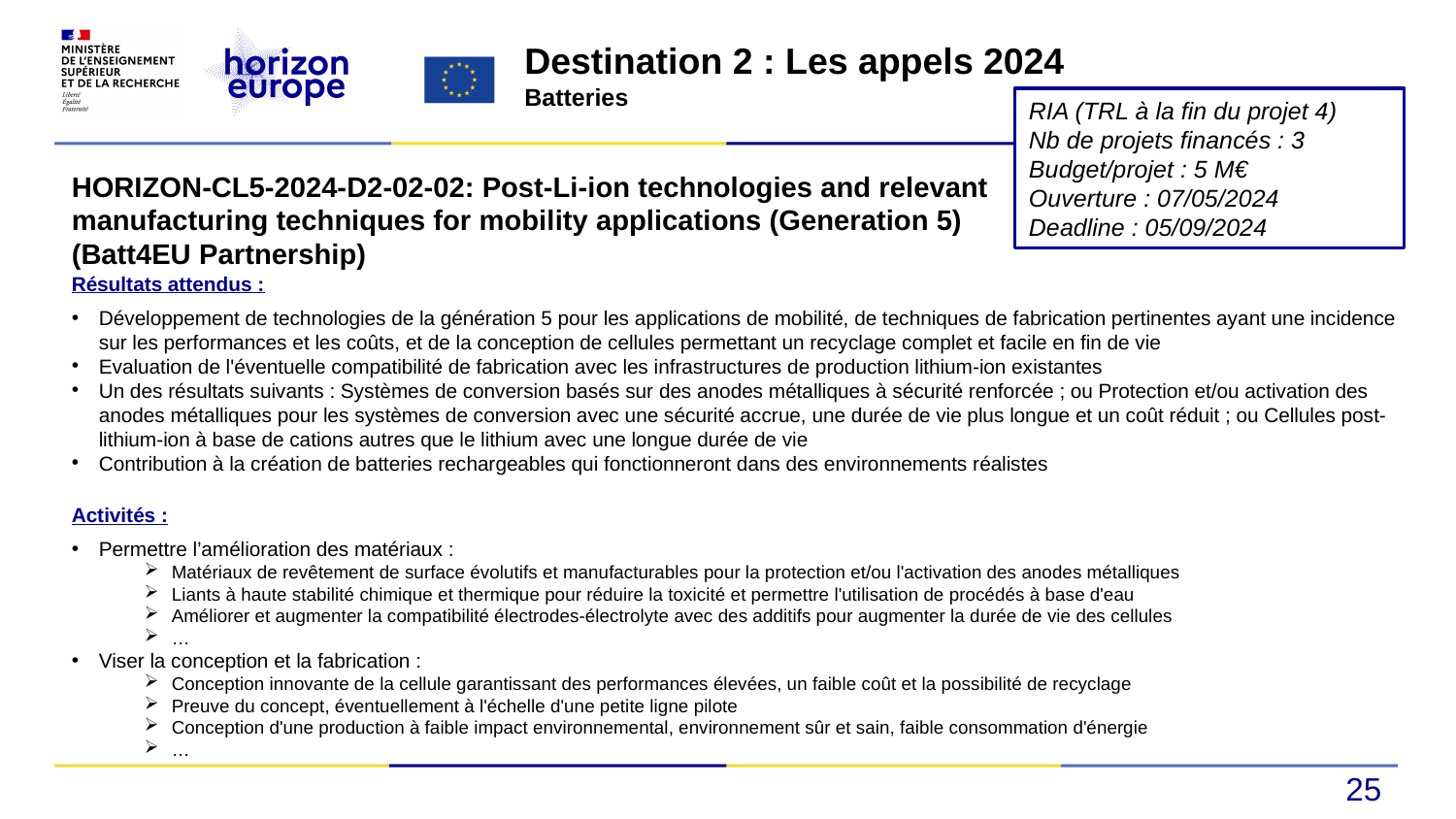

Destination 2 : Les appels 2024
Batteries
RIA (TRL à la fin du projet 4)
Nb de projets financés : 3
Budget/projet : 5 M€
Ouverture : 07/05/2024
Deadline : 05/09/2024
HORIZON-CL5-2024-D2-02-02: Post-Li-ion technologies and relevant manufacturing techniques for mobility applications (Generation 5) (Batt4EU Partnership)
Résultats attendus :
Développement de technologies de la génération 5 pour les applications de mobilité, de techniques de fabrication pertinentes ayant une incidence sur les performances et les coûts, et de la conception de cellules permettant un recyclage complet et facile en fin de vie
Evaluation de l'éventuelle compatibilité de fabrication avec les infrastructures de production lithium-ion existantes
Un des résultats suivants : Systèmes de conversion basés sur des anodes métalliques à sécurité renforcée ; ou Protection et/ou activation des anodes métalliques pour les systèmes de conversion avec une sécurité accrue, une durée de vie plus longue et un coût réduit ; ou Cellules post-lithium-ion à base de cations autres que le lithium avec une longue durée de vie
Contribution à la création de batteries rechargeables qui fonctionneront dans des environnements réalistes

Activités :
Permettre l’amélioration des matériaux :
Matériaux de revêtement de surface évolutifs et manufacturables pour la protection et/ou l'activation des anodes métalliques
Liants à haute stabilité chimique et thermique pour réduire la toxicité et permettre l'utilisation de procédés à base d'eau
Améliorer et augmenter la compatibilité électrodes-électrolyte avec des additifs pour augmenter la durée de vie des cellules
…
Viser la conception et la fabrication :
Conception innovante de la cellule garantissant des performances élevées, un faible coût et la possibilité de recyclage
Preuve du concept, éventuellement à l'échelle d'une petite ligne pilote
Conception d'une production à faible impact environnemental, environnement sûr et sain, faible consommation d'énergie
…
25